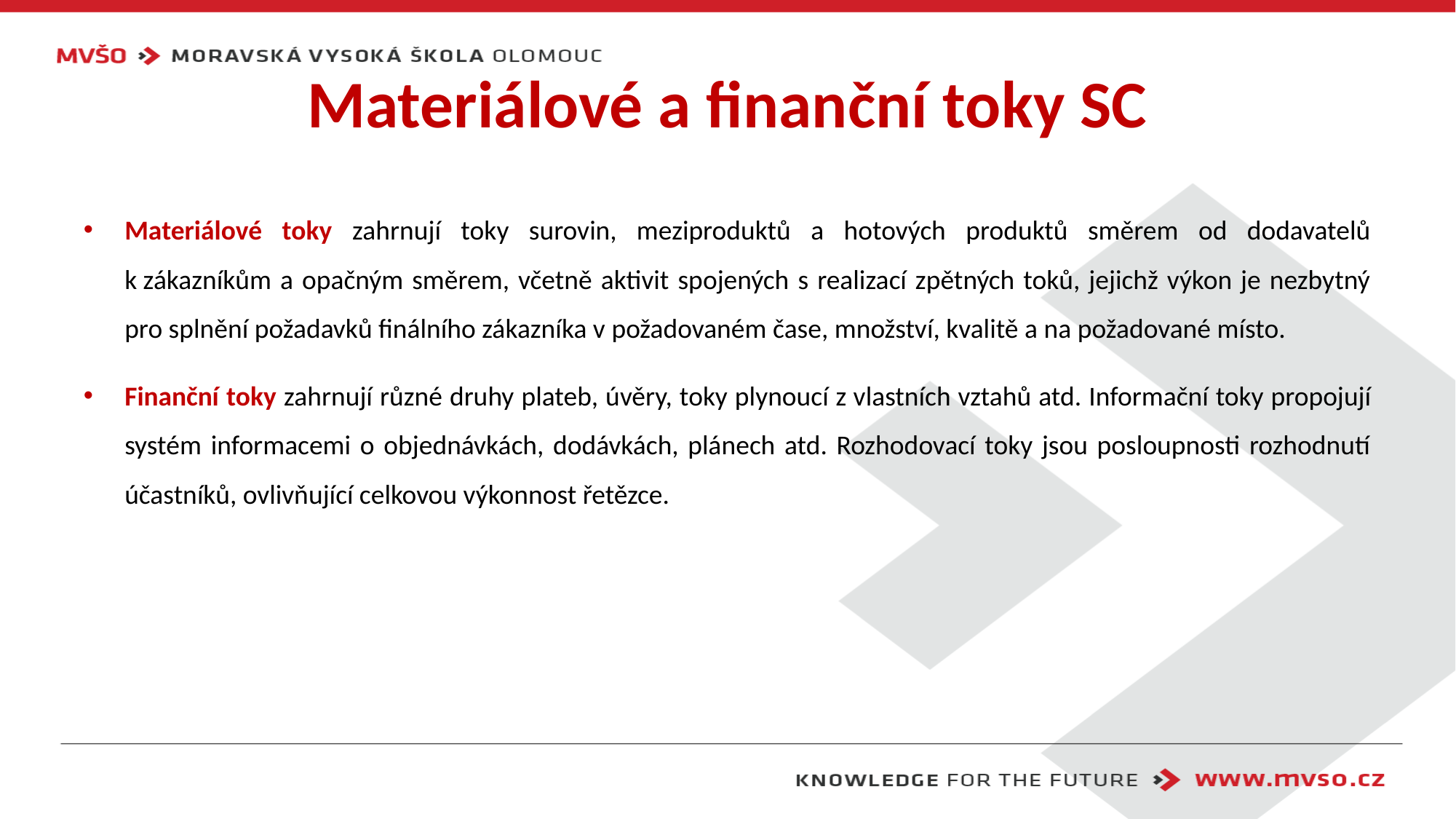

# Materiálové a finanční toky SC
Materiálové toky zahrnují toky surovin, meziproduktů a hotových produktů směrem od dodavatelů k zákazníkům a opačným směrem, včetně aktivit spojených s realizací zpětných toků, jejichž výkon je nezbytný pro splnění požadavků finálního zákazníka v požadovaném čase, množství, kvalitě a na požadované místo.
Finanční toky zahrnují různé druhy plateb, úvěry, toky plynoucí z vlastních vztahů atd. Informační toky propojují systém informacemi o objednávkách, dodávkách, plánech atd. Rozhodovací toky jsou posloupnosti rozhodnutí účastníků, ovlivňující celkovou výkonnost řetězce.